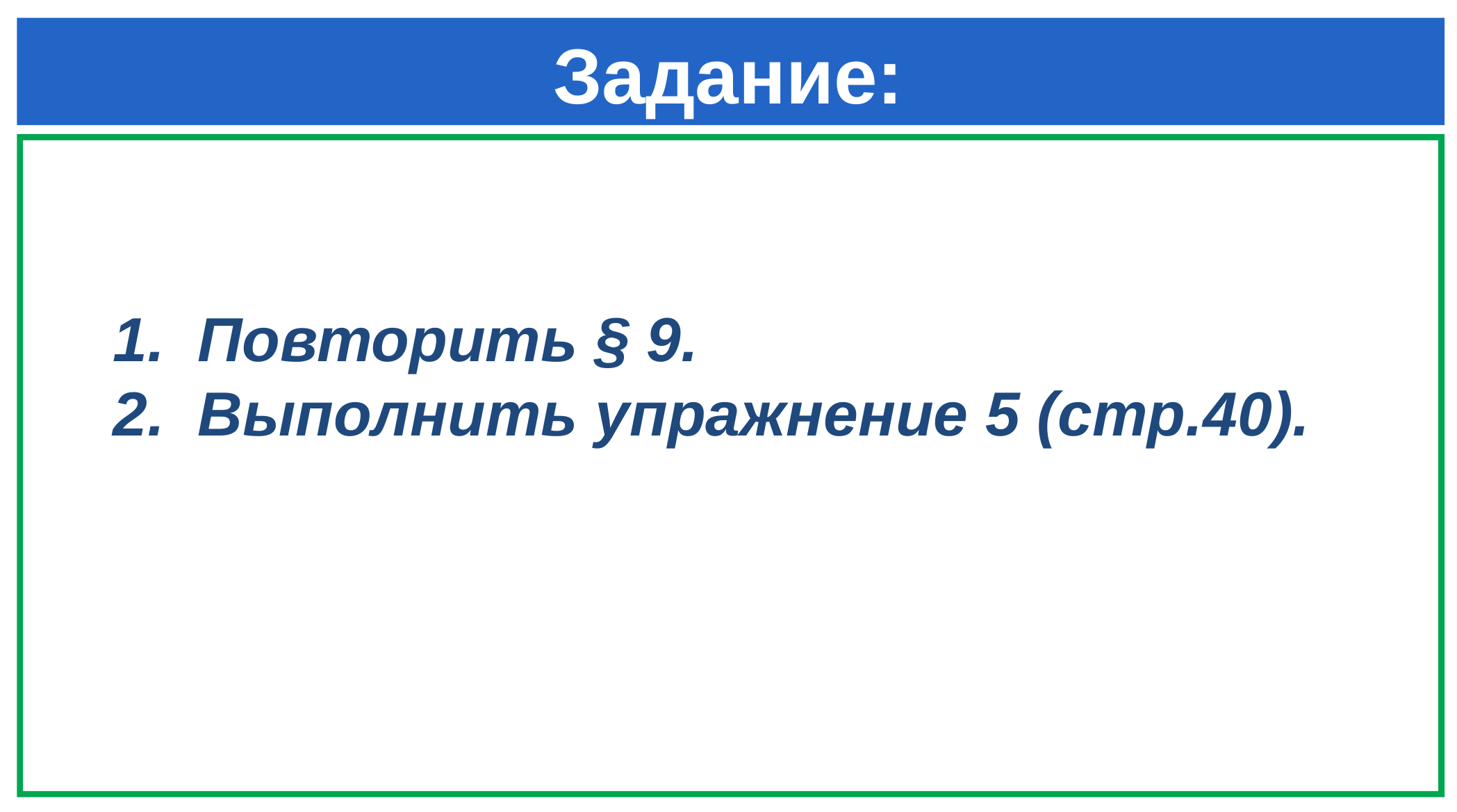

# Задание:
Повторить § 9.
Выполнить упражнение 5 (стр.40).